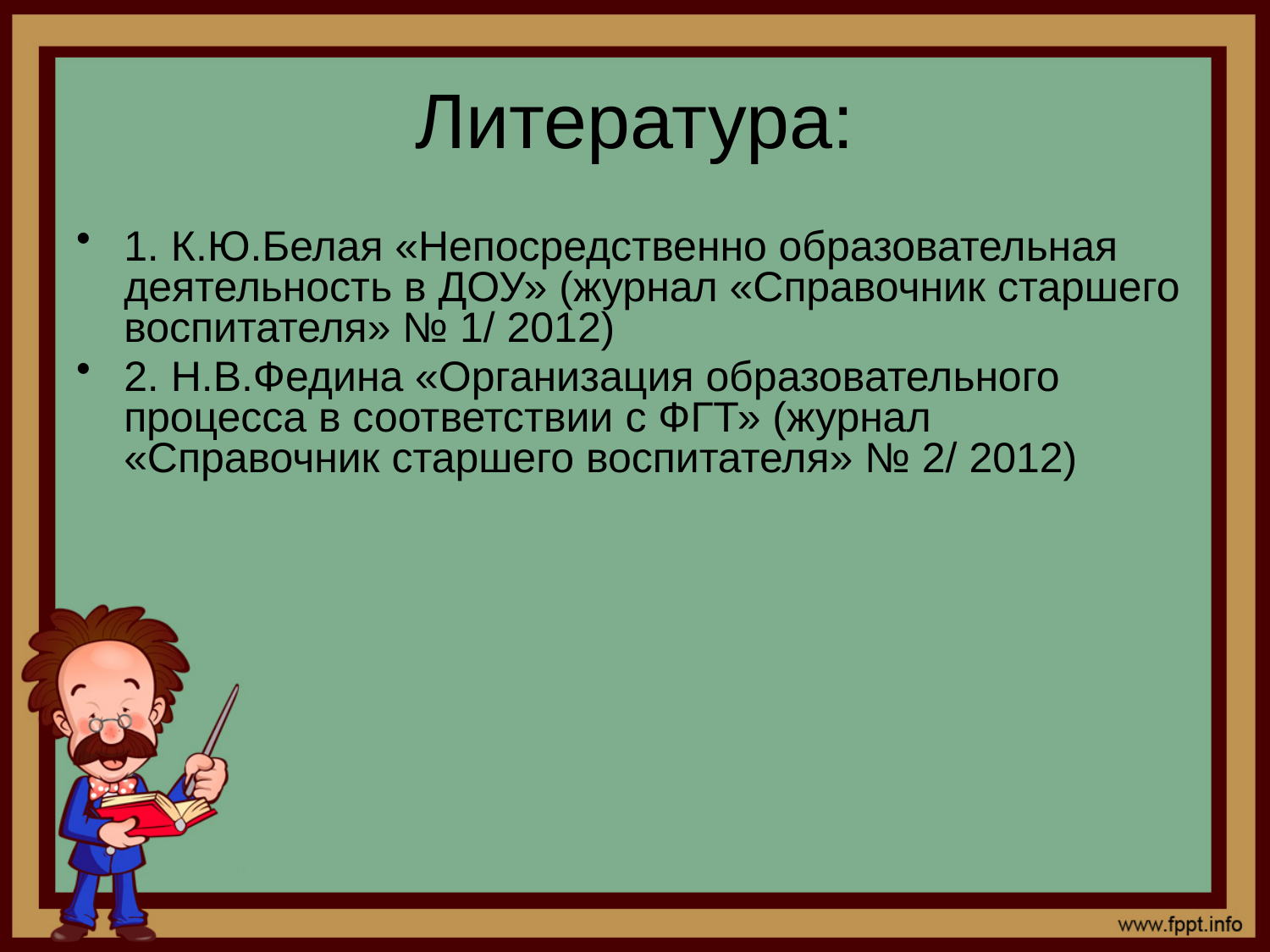

# Литература:
1. К.Ю.Белая «Непосредственно образовательная деятельность в ДОУ» (журнал «Справочник старшего воспитателя» № 1/ 2012)
2. Н.В.Федина «Организация образовательного процесса в соответствии с ФГТ» (журнал «Справочник старшего воспитателя» № 2/ 2012)